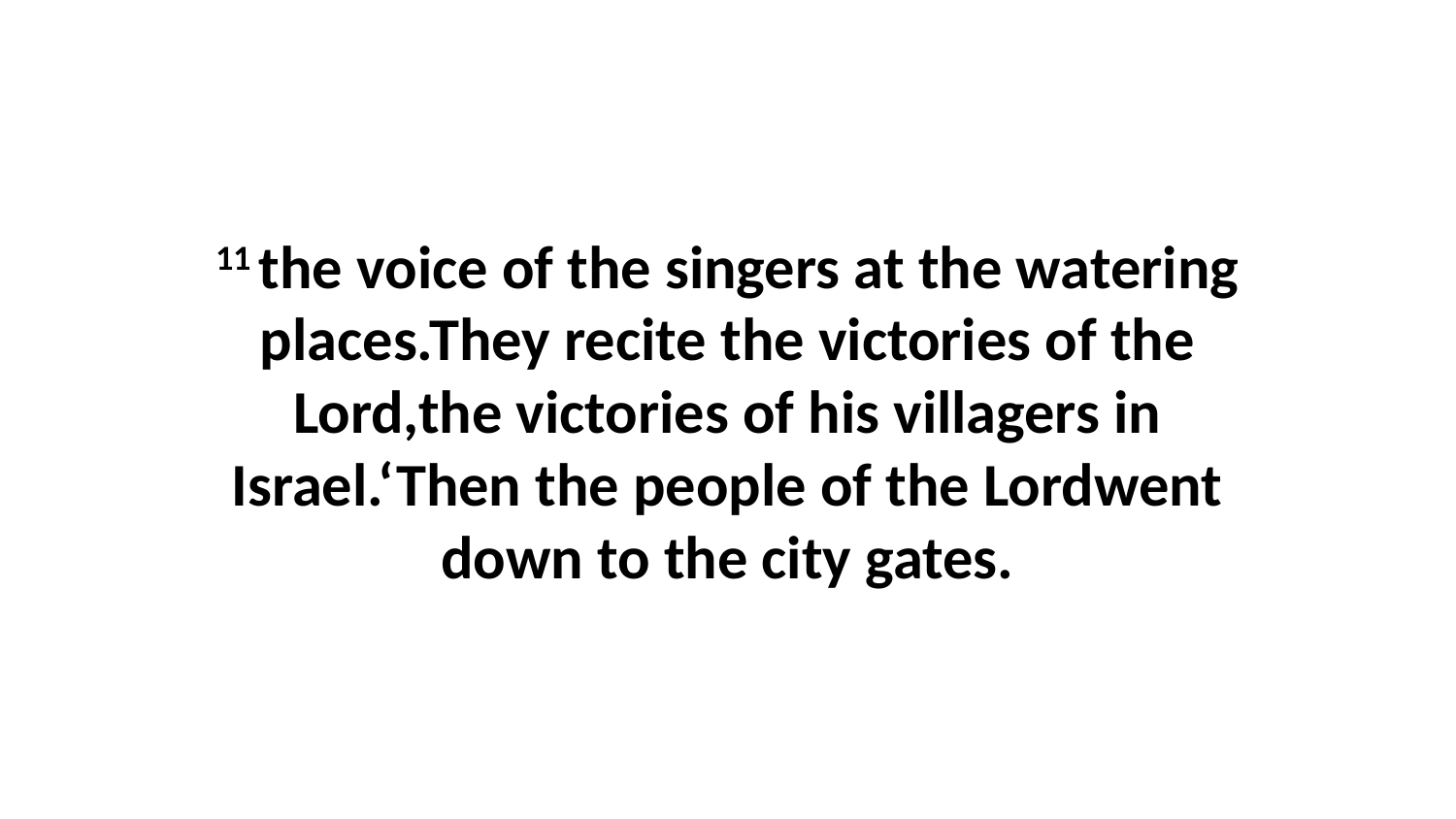

11 the voice of the singers at the watering places.They recite the victories of the Lord,the victories of his villagers in Israel.‘Then the people of the Lordwent down to the city gates.